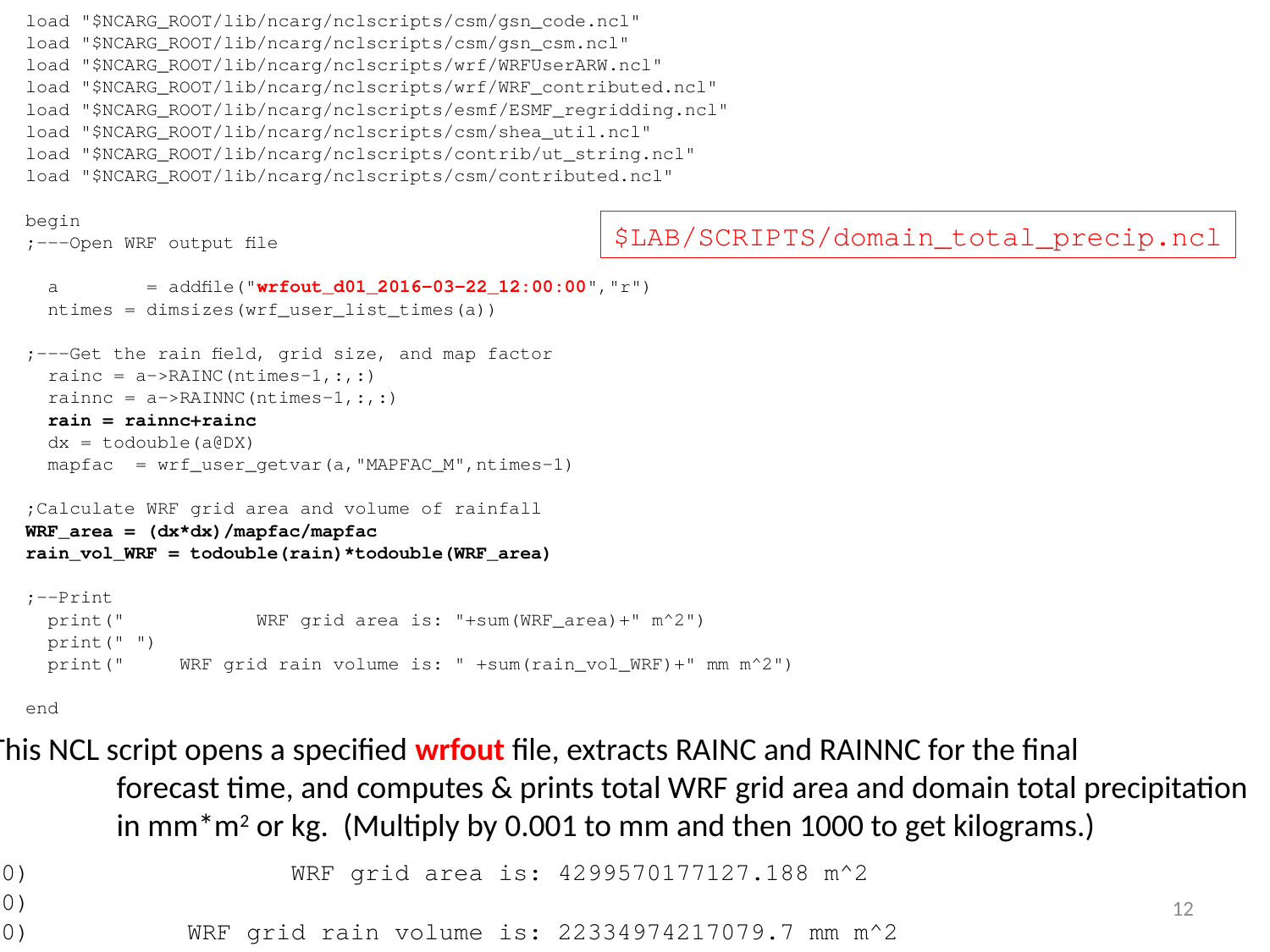

load "$NCARG_ROOT/lib/ncarg/nclscripts/csm/gsn_code.ncl"
load "$NCARG_ROOT/lib/ncarg/nclscripts/csm/gsn_csm.ncl"
load "$NCARG_ROOT/lib/ncarg/nclscripts/wrf/WRFUserARW.ncl"
load "$NCARG_ROOT/lib/ncarg/nclscripts/wrf/WRF_contributed.ncl"
load "$NCARG_ROOT/lib/ncarg/nclscripts/esmf/ESMF_regridding.ncl"
load "$NCARG_ROOT/lib/ncarg/nclscripts/csm/shea_util.ncl"
load "$NCARG_ROOT/lib/ncarg/nclscripts/contrib/ut_string.ncl"
load "$NCARG_ROOT/lib/ncarg/nclscripts/csm/contributed.ncl"

begin
;---Open WRF output file

  a        = addfile("wrfout_d01_2016-03-22_12:00:00","r")
  ntimes = dimsizes(wrf_user_list_times(a))

;---Get the rain field, grid size, and map factor
  rainc = a->RAINC(ntimes-1,:,:)
  rainnc = a->RAINNC(ntimes-1,:,:)
  rain = rainnc+rainc
  dx = todouble(a@DX)
  mapfac  = wrf_user_getvar(a,"MAPFAC_M",ntimes-1)

;Calculate WRF grid area and volume of rainfall
WRF_area = (dx*dx)/mapfac/mapfac
rain_vol_WRF = todouble(rain)*todouble(WRF_area)

;--Print
  print("            WRF grid area is: "+sum(WRF_area)+" m^2")
  print(" ")
  print("     WRF grid rain volume is: " +sum(rain_vol_WRF)+" mm m^2")

end
$LAB/SCRIPTS/domain_total_precip.ncl
This NCL script opens a specified wrfout file, extracts RAINC and RAINNC for the final
	forecast time, and computes & prints total WRF grid area and domain total precipitation
	in mm*m2 or kg.  (Multiply by 0.001 to mm and then 1000 to get kilograms.)
(0)	            WRF grid area is: 4299570177127.188 m^2
(0)
(0)	     WRF grid rain volume is: 22334974217079.7 mm m^2
12